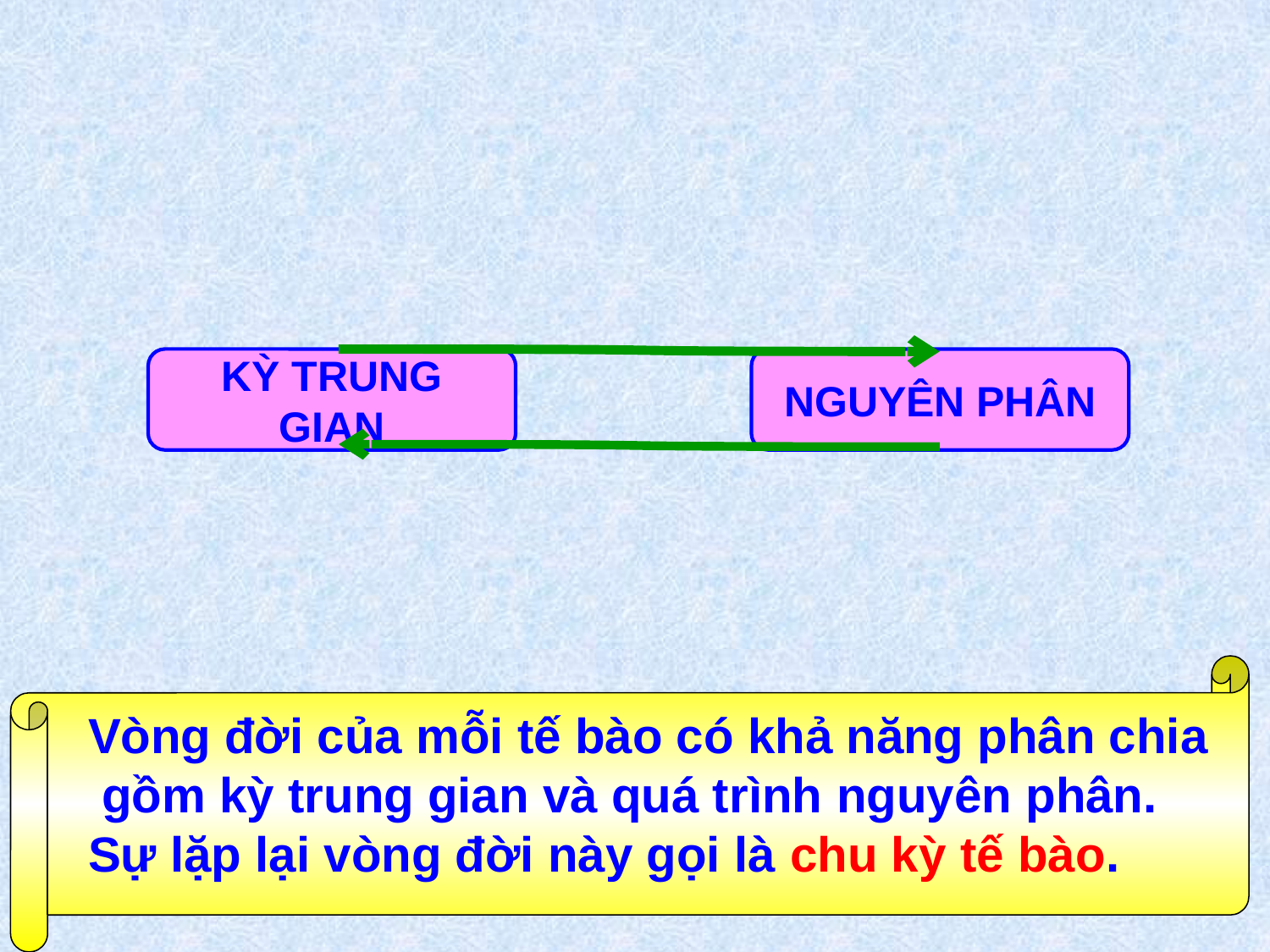

KỲ TRUNG GIAN
NGUYÊN PHÂN

Vòng đời của mỗi tế bào có khả năng phân chia  gồm kỳ trung gian và quá trình nguyên phân. Sự lặp lại vòng đời này gọi là chu kỳ tế bào.